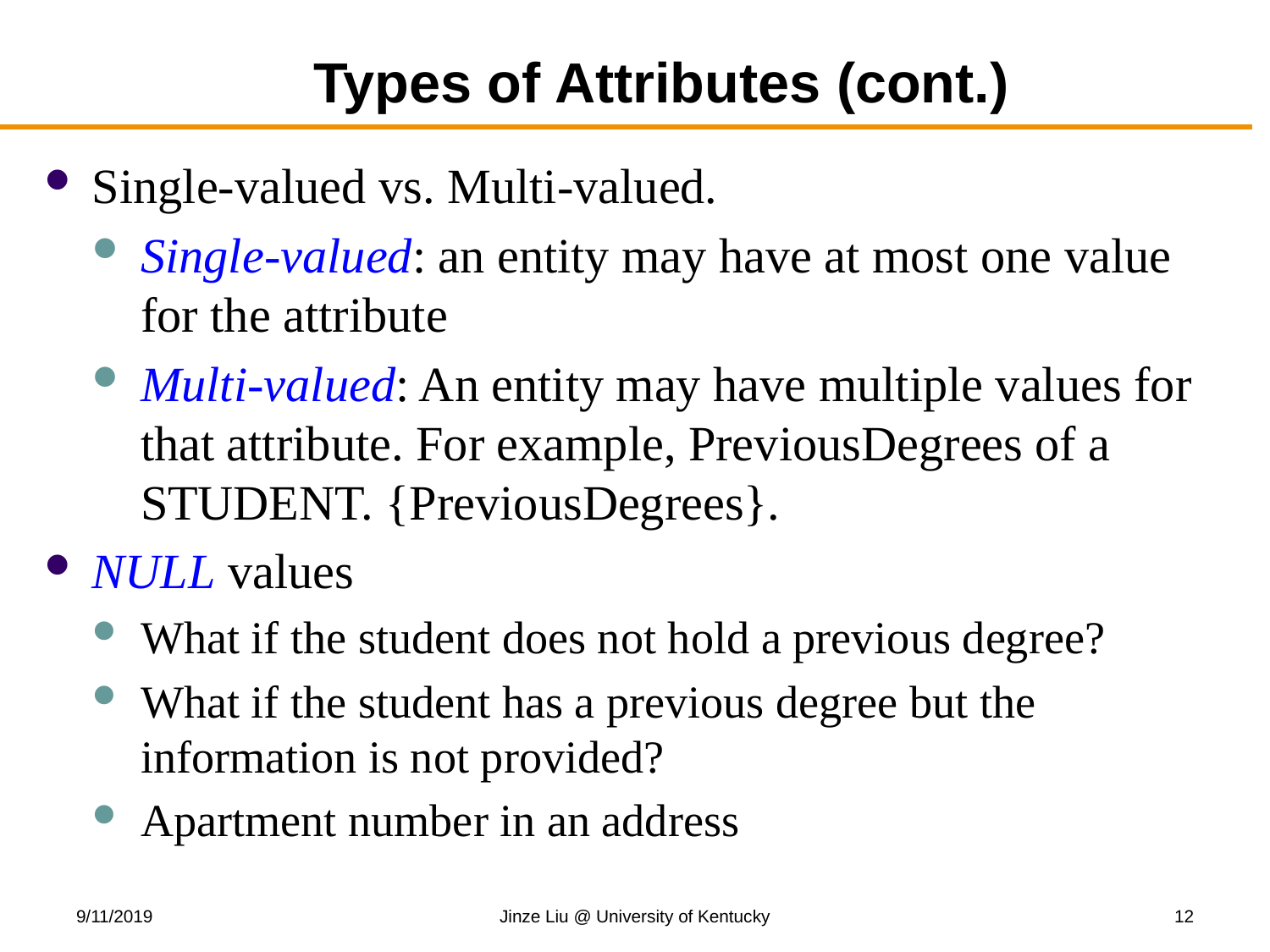

# Types of Attributes (cont.)
Single-valued vs. Multi-valued.
Single-valued: an entity may have at most one value for the attribute
Multi-valued: An entity may have multiple values for that attribute. For example, PreviousDegrees of a STUDENT. {PreviousDegrees}.
NULL values
What if the student does not hold a previous degree?
What if the student has a previous degree but the information is not provided?
Apartment number in an address

9/11/2019
Jinze Liu @ University of Kentucky
12